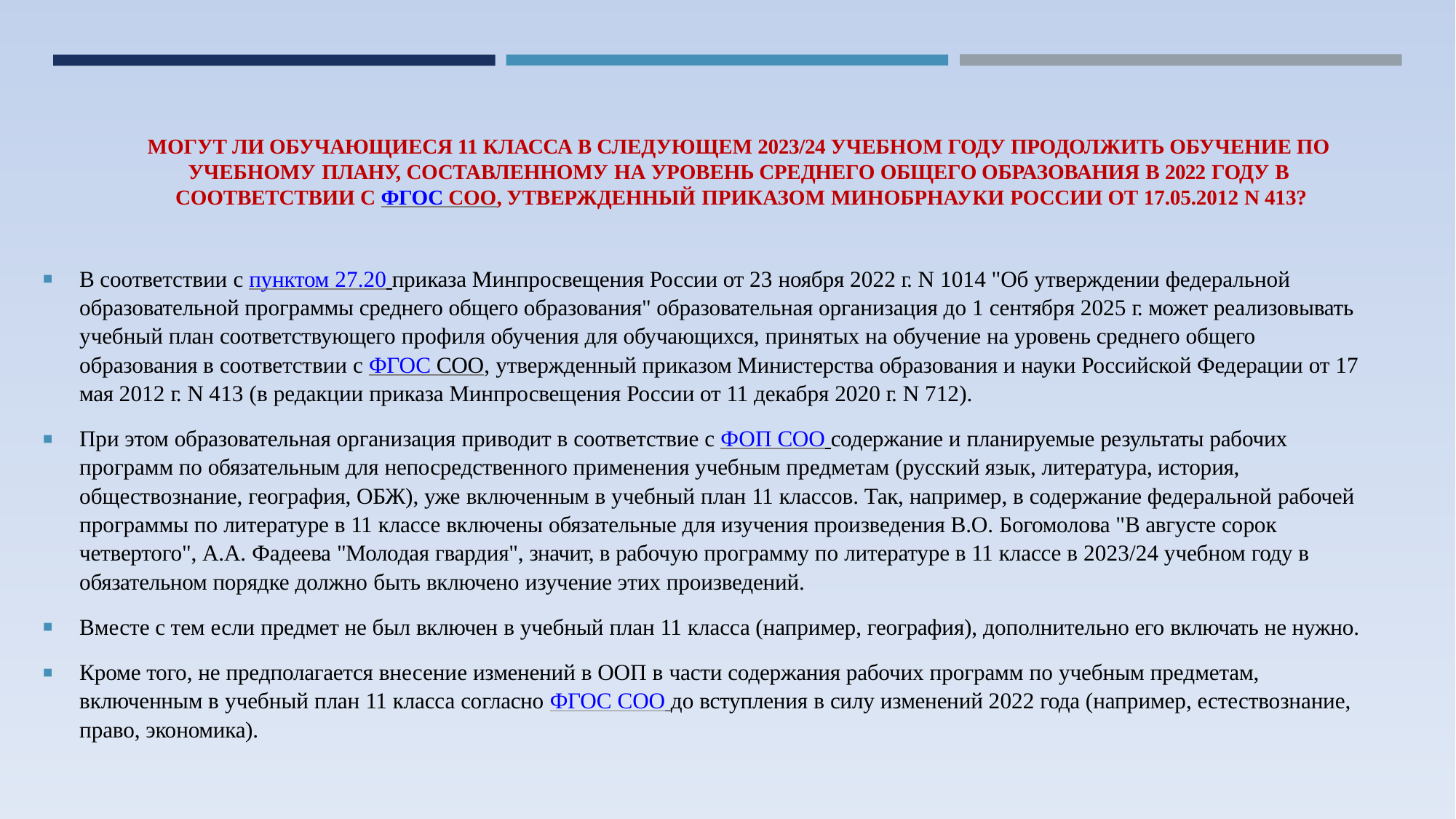

МОГУТ ЛИ ОБУЧАЮЩИЕСЯ 11 КЛАССА В СЛЕДУЮЩЕМ 2023/24 УЧЕБНОМ ГОДУ ПРОДОЛЖИТЬ ОБУЧЕНИЕ ПО  УЧЕБНОМУ ПЛАНУ, СОСТАВЛЕННОМУ НА УРОВЕНЬ СРЕДНЕГО ОБЩЕГО ОБРАЗОВАНИЯ В 2022 ГОДУ В  СООТВЕТСТВИИ С ФГОС СОО, УТВЕРЖДЕННЫЙ ПРИКАЗОМ МИНОБРНАУКИ РОССИИ ОТ 17.05.2012 N 413?
В соответствии с пунктом 27.20 приказа Минпросвещения России от 23 ноября 2022 г. N 1014 "Об утверждении федеральной  образовательной программы среднего общего образования" образовательная организация до 1 сентября 2025 г. может реализовывать  учебный план соответствующего профиля обучения для обучающихся, принятых на обучение на уровень среднего общего  образования в соответствии с ФГОС СОО, утвержденный приказом Министерства образования и науки Российской Федерации от 17  мая 2012 г. N 413 (в редакции приказа Минпросвещения России от 11 декабря 2020 г. N 712).
При этом образовательная организация приводит в соответствие с ФОП СОО содержание и планируемые результаты рабочих  программ по обязательным для непосредственного применения учебным предметам (русский язык, литература, история,  обществознание, география, ОБЖ), уже включенным в учебный план 11 классов. Так, например, в содержание федеральной рабочей  программы по литературе в 11 классе включены обязательные для изучения произведения В.О. Богомолова "В августе сорок
четвертого", А.А. Фадеева "Молодая гвардия", значит, в рабочую программу по литературе в 11 классе в 2023/24 учебном году в
обязательном порядке должно быть включено изучение этих произведений.
Вместе с тем если предмет не был включен в учебный план 11 класса (например, география), дополнительно его включать не нужно.
Кроме того, не предполагается внесение изменений в ООП в части содержания рабочих программ по учебным предметам,
включенным в учебный план 11 класса согласно ФГОС СОО до вступления в силу изменений 2022 года (например, естествознание,
право, экономика).